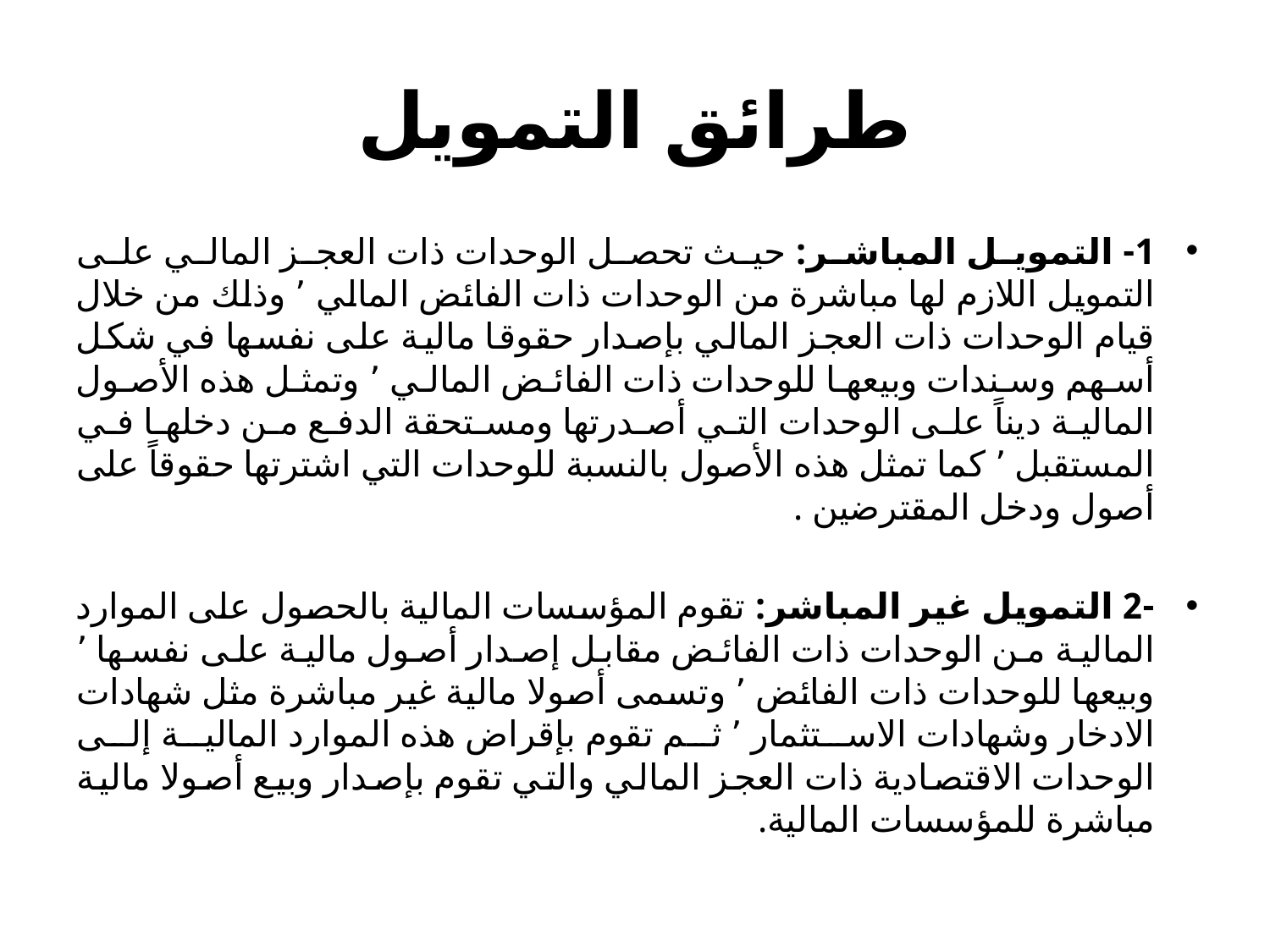

# طرائق التمويل
1- التمويل المباشر: حيث تحصل الوحدات ذات العجز المالي على التمويل اللازم لها مباشرة من الوحدات ذات الفائض المالي ٬ وذلك من خلال قيام الوحدات ذات العجز المالي بإصدار حقوقا مالية على نفسها في شكل أسهم وسندات وبيعها للوحدات ذات الفائض المالي ٬ وتمثل هذه الأصول المالية ديناً على الوحدات التي أصدرتها ومستحقة الدفع من دخلها في المستقبل ٬ كما تمثل هذه الأصول بالنسبة للوحدات التي اشترتها حقوقاً على أصول ودخل المقترضين .

-2 التمويل غير المباشر: تقوم المؤسسات المالية بالحصول على الموارد المالية من الوحدات ذات الفائض مقابل إصدار أصول مالية على نفسها ٬ وبيعها للوحدات ذات الفائض ٬ وتسمى أصولا مالية غير مباشرة مثل شهادات الادخار وشهادات الاستثمار ٬ ثم تقوم بإقراض هذه الموارد المالية إلى الوحدات الاقتصادية ذات العجز المالي والتي تقوم بإصدار وبيع أصولا مالية مباشرة للمؤسسات المالية.